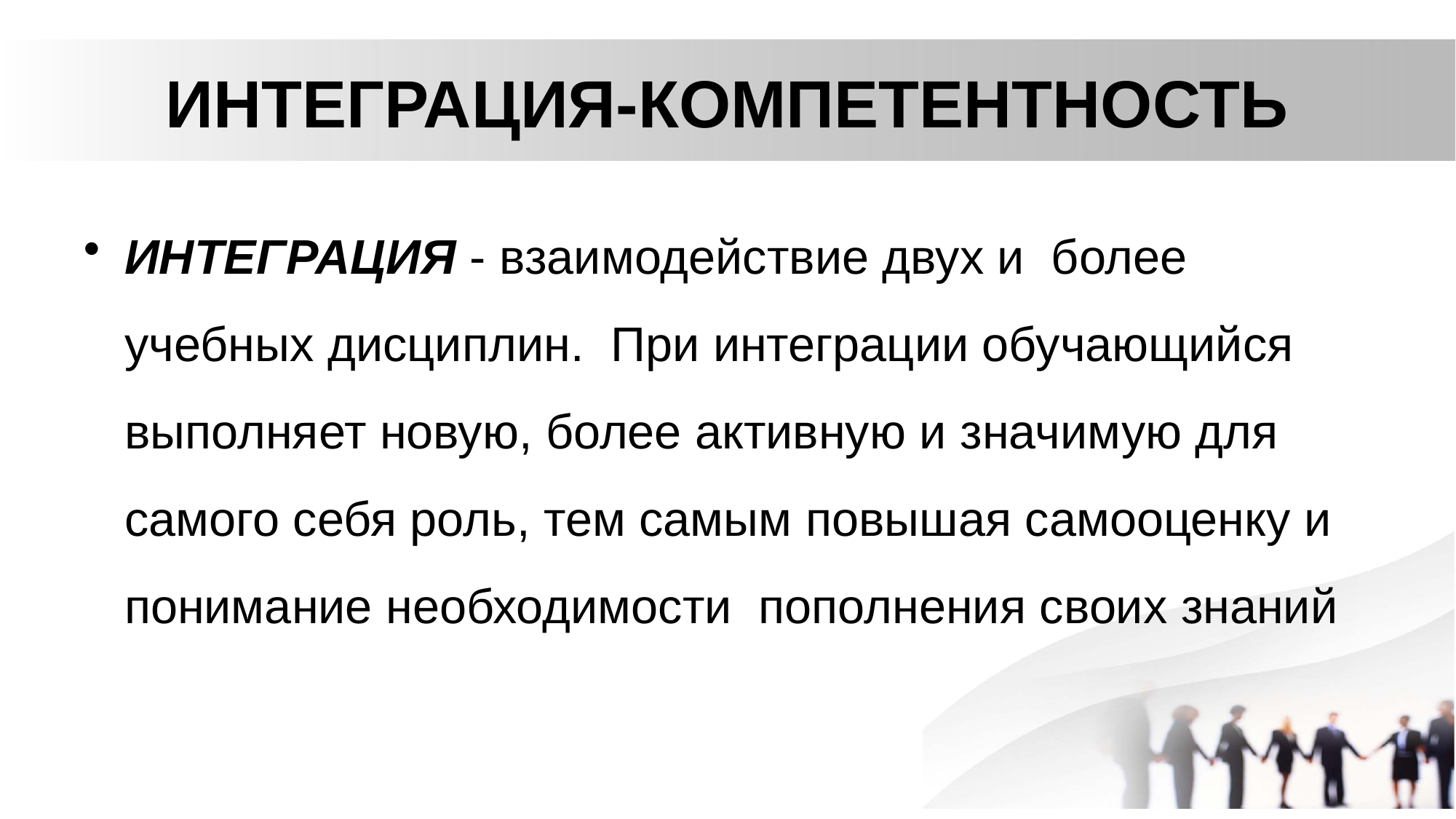

# ИНТЕГРАЦИЯ-КОМПЕТЕНТНОСТЬ
ИНТЕГРАЦИЯ - взаимодействие двух и  более учебных дисциплин.  При интеграции обучающийся выполняет новую, более активную и значимую для самого себя роль, тем самым повышая самооценку и понимание необходимости  пополнения своих знаний